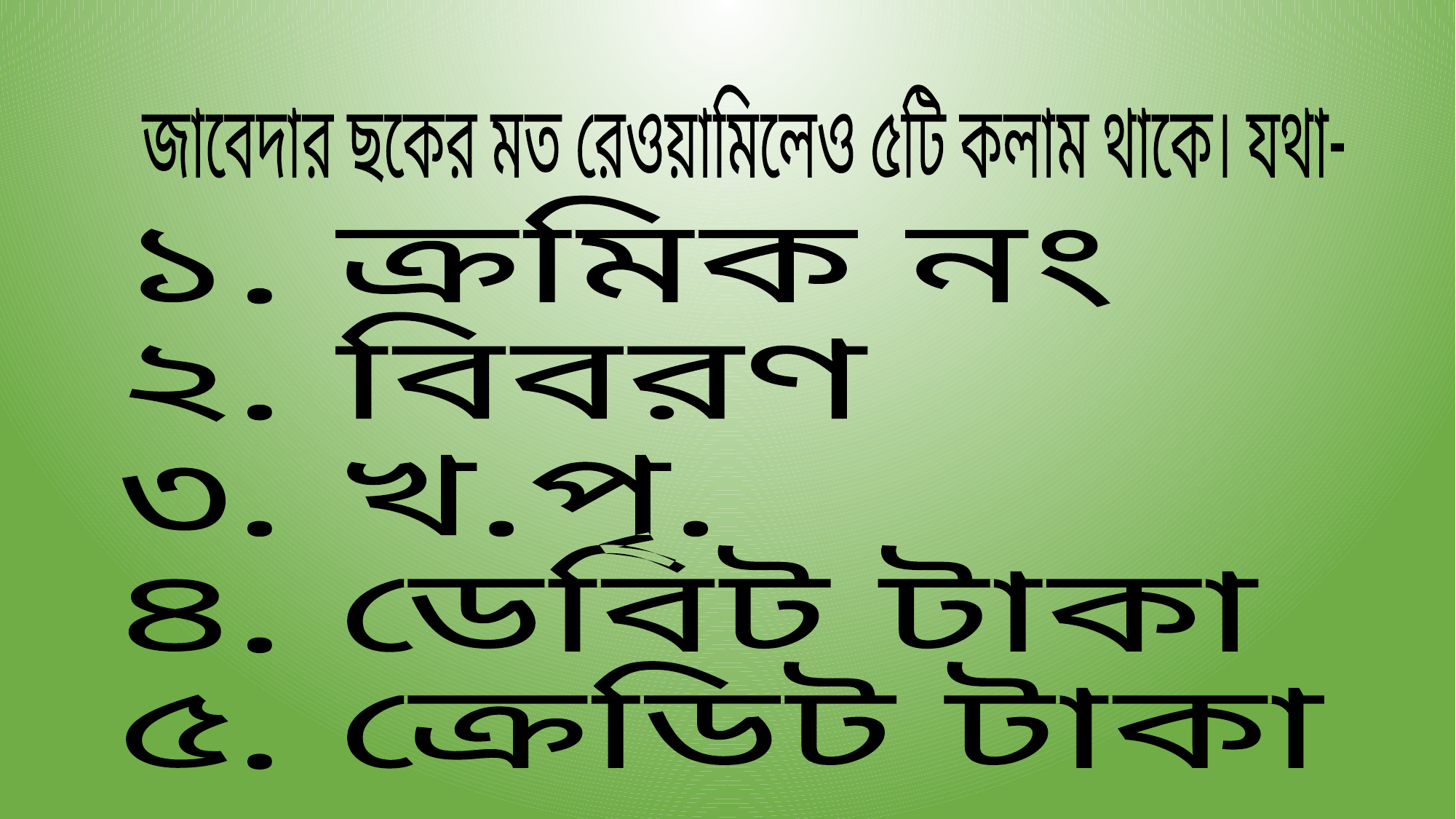

জাবেদার ছকের মত রেওয়ামিলেও ৫টি কলাম থাকে। যথা-
১. ক্রমিক নং
২. বিবরণ
৩. খ.পৃ.
৪. ডেবিট টাকা
৫. ক্রেডিট টাকা